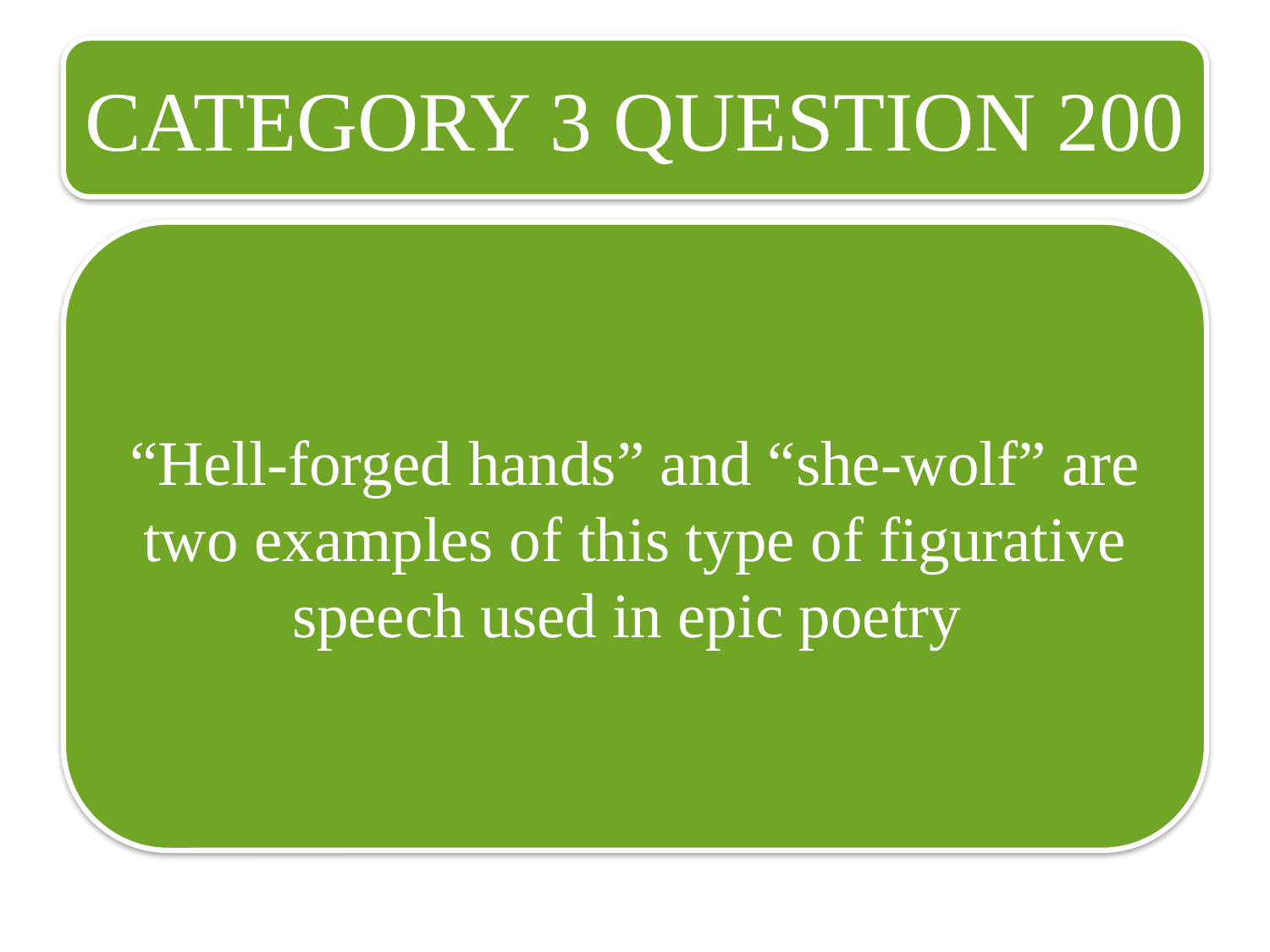

CATEGORY 3 QUESTION 200
“Hell-forged hands” and “she-wolf” are two examples of this type of figurative speech used in epic poetry